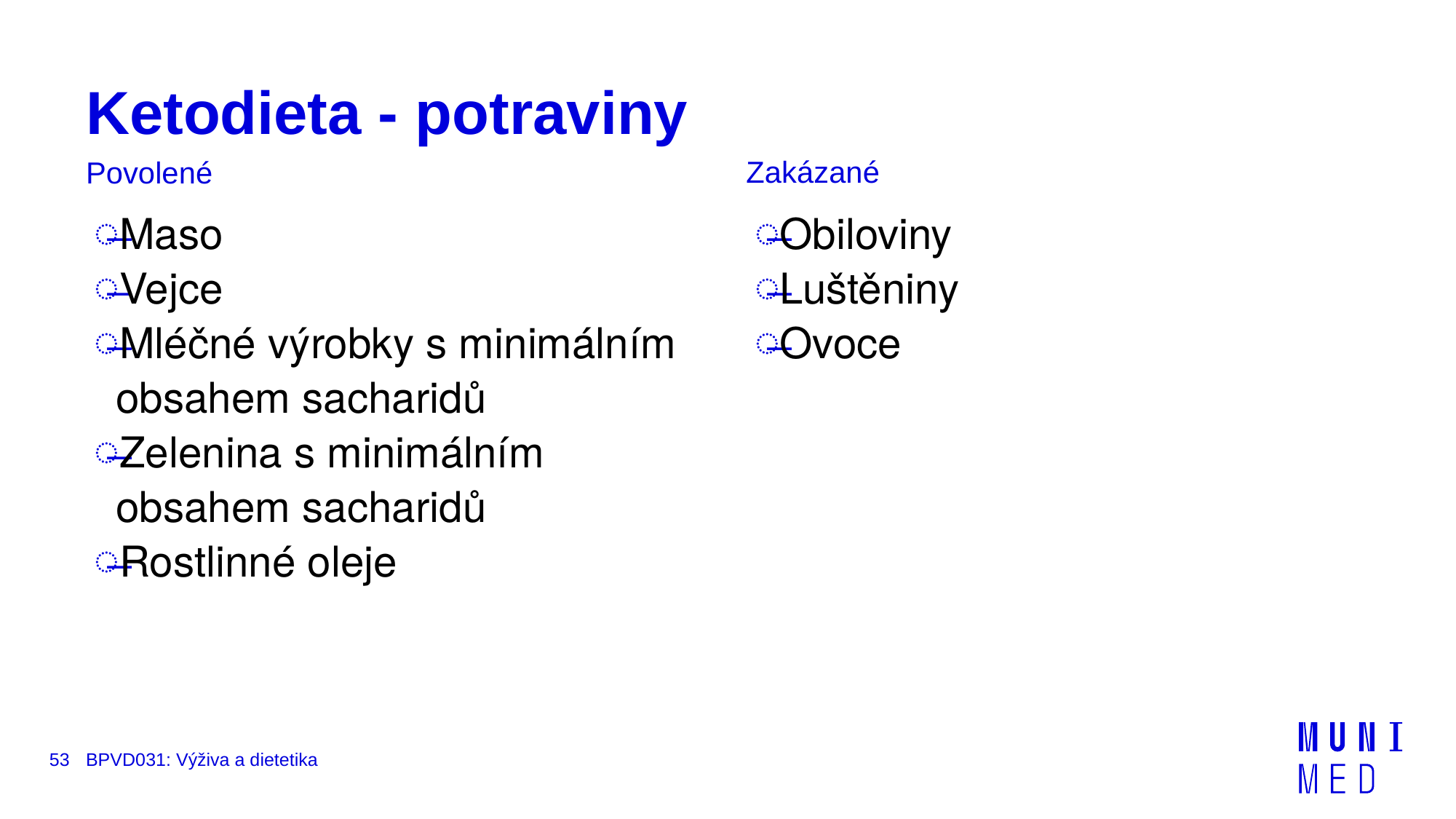

# Ketodieta - potraviny
Zakázané
Povolené
Maso ​
Vejce​
Mléčné výrobky s minimálním obsahem sacharidů​
Zelenina s minimálním obsahem sacharidů​
Rostlinné oleje

Obiloviny​
Luštěniny​
Ovoce

53
BPVD031: Výživa a dietetika